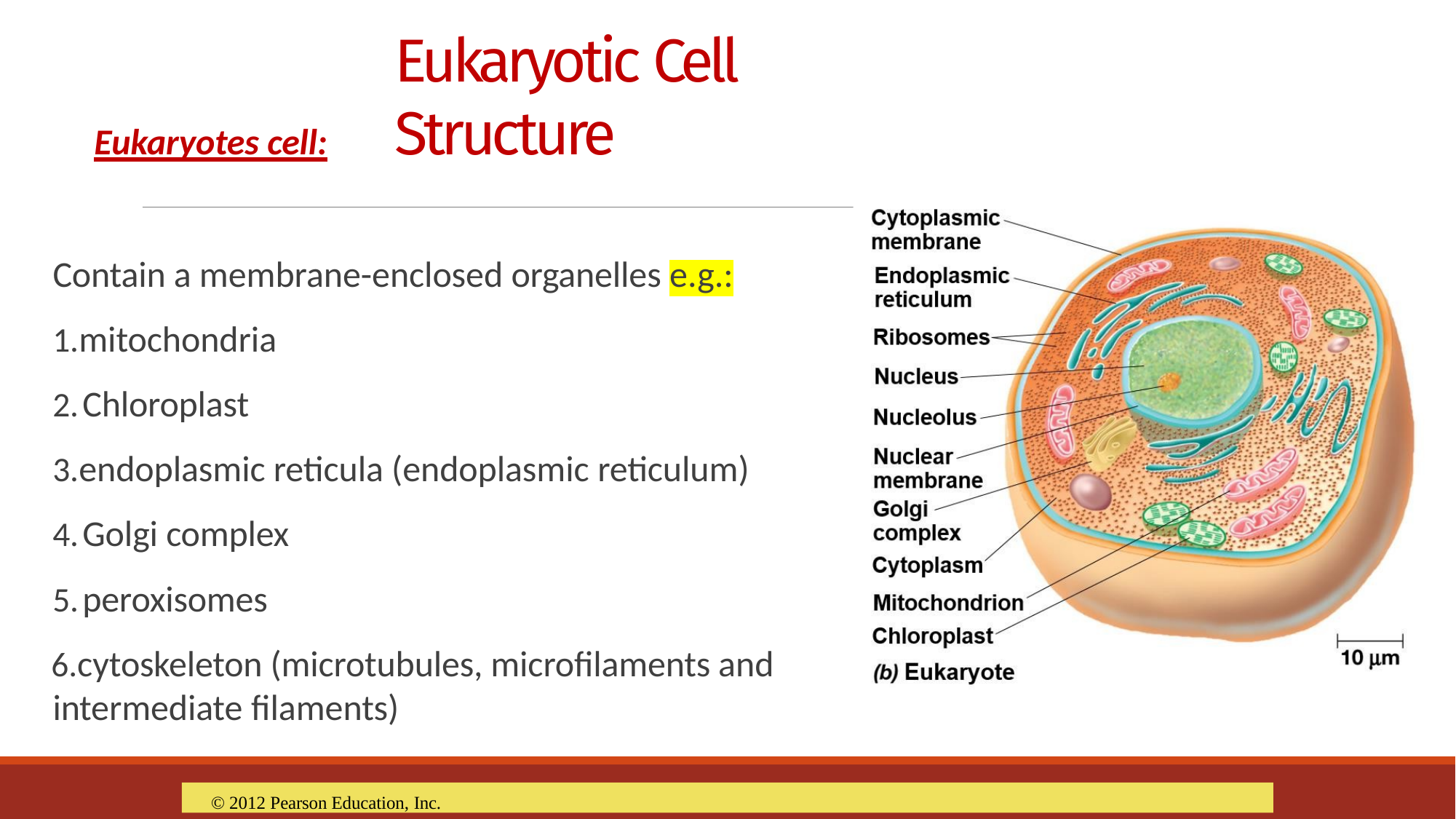

# Eukaryotic Cell Structure
Eukaryotes cell:

Contain a membrane-enclosed organelles e.g.:
mitochondria
Chloroplast
endoplasmic reticula (endoplasmic reticulum)
Golgi complex
peroxisomes
cytoskeleton (microtubules, microfilaments and  intermediate filaments)
© 2012 Pearson Education, Inc.